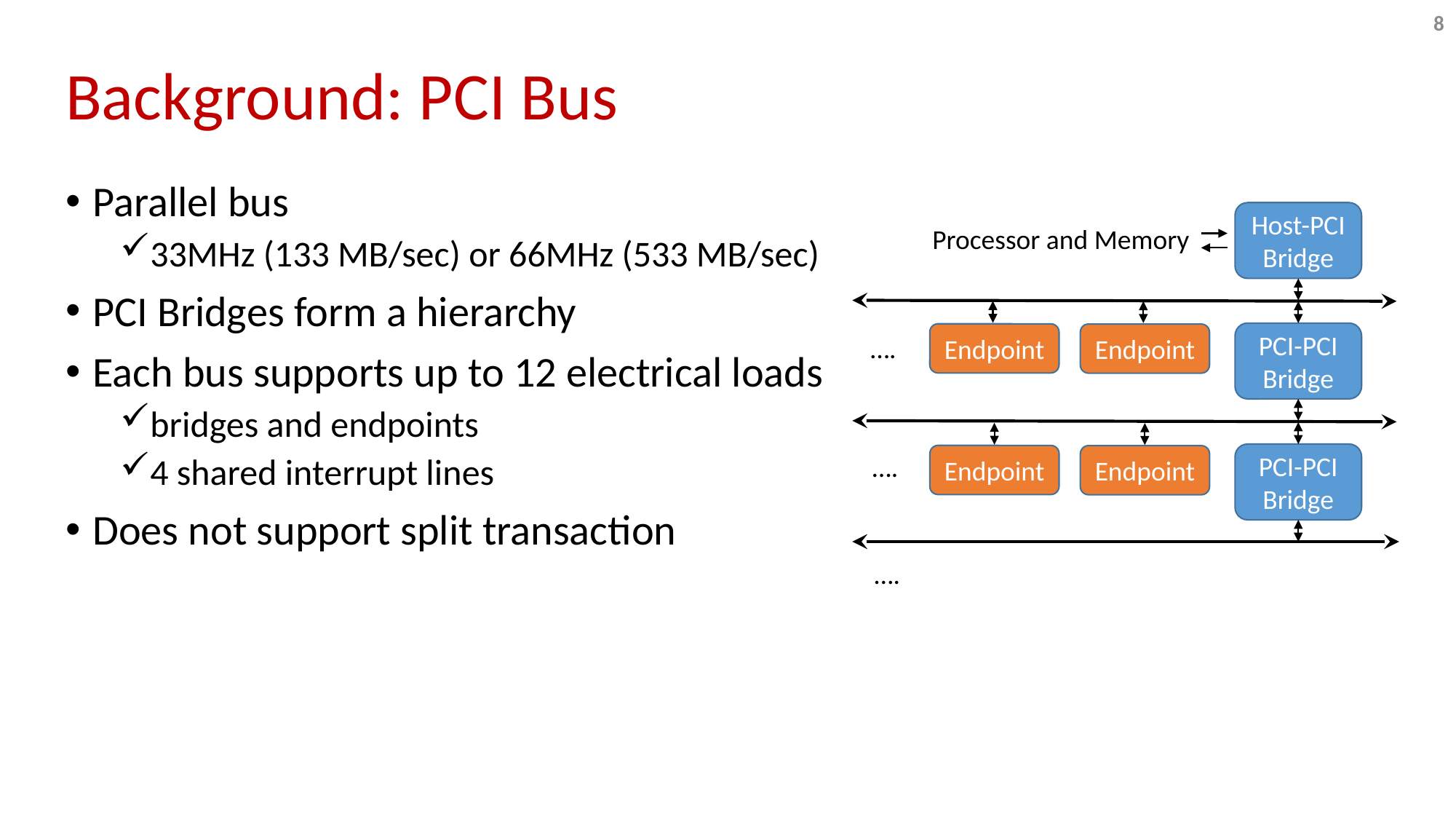

8
# Background: PCI Bus
Parallel bus
33MHz (133 MB/sec) or 66MHz (533 MB/sec)
PCI Bridges form a hierarchy
Each bus supports up to 12 electrical loads
bridges and endpoints
4 shared interrupt lines
Does not support split transaction
Host-PCI
Bridge
PCI-PCI
Bridge
Endpoint
Endpoint
….
PCI-PCI
Bridge
….
Endpoint
Endpoint
….
Processor and Memory